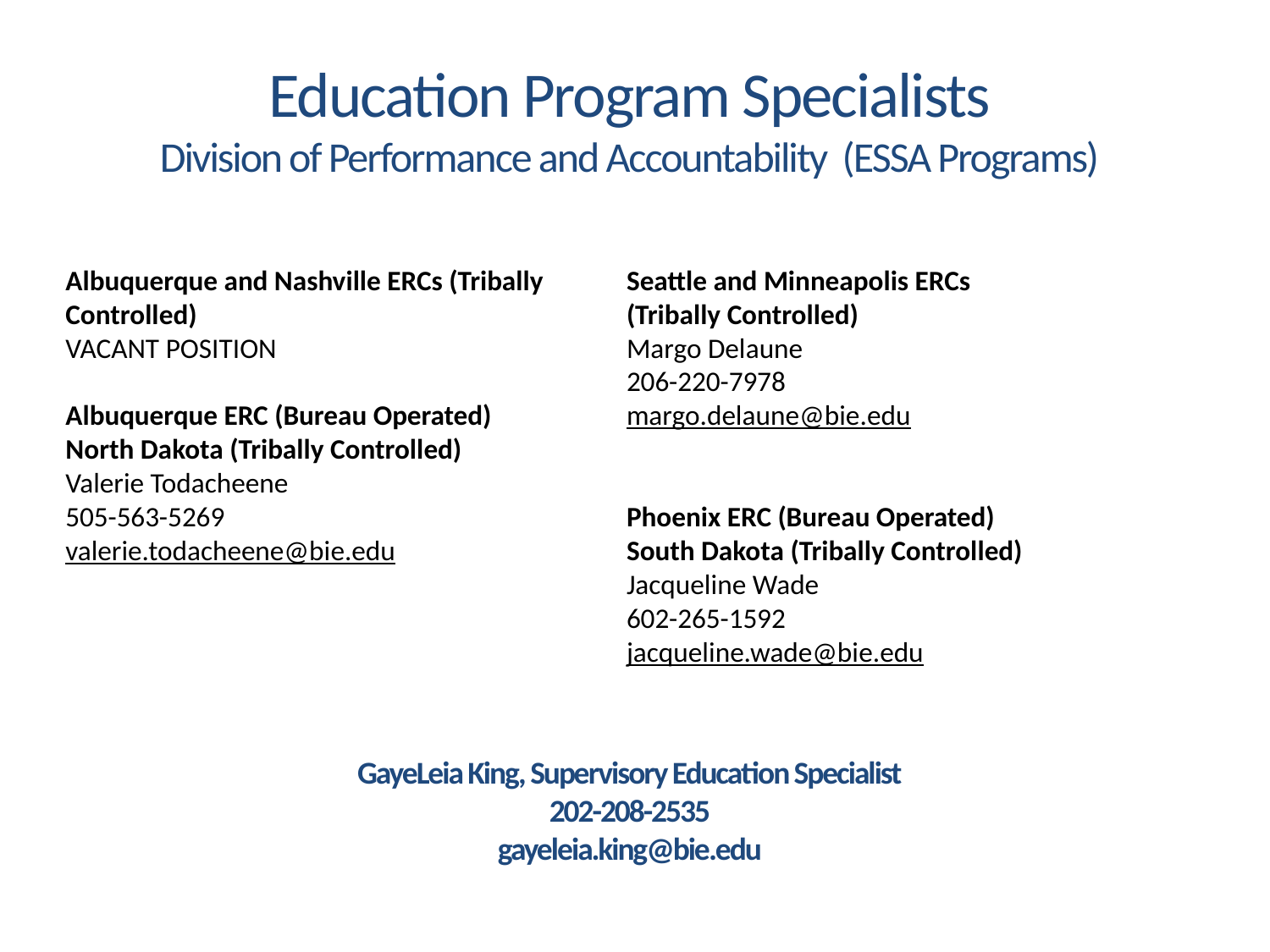

Education Program Specialists
Division of Performance and Accountability  (ESSA Programs)

Albuquerque and Nashville ERCs (Tribally Controlled)
VACANT POSITION

Albuquerque ERC (Bureau Operated)
North Dakota (Tribally Controlled)
Valerie Todacheene
505-563-5269
valerie.todacheene@bie.edu

Seattle and Minneapolis ERCs
(Tribally Controlled)
Margo Delaune
206-220-7978
margo.delaune@bie.edu

Phoenix ERC (Bureau Operated)
South Dakota (Tribally Controlled)
Jacqueline Wade
602-265-1592
jacqueline.wade@bie.edu

GayeLeia King, Supervisory Education Specialist
202-208-2535
gayeleia.king@bie.edu